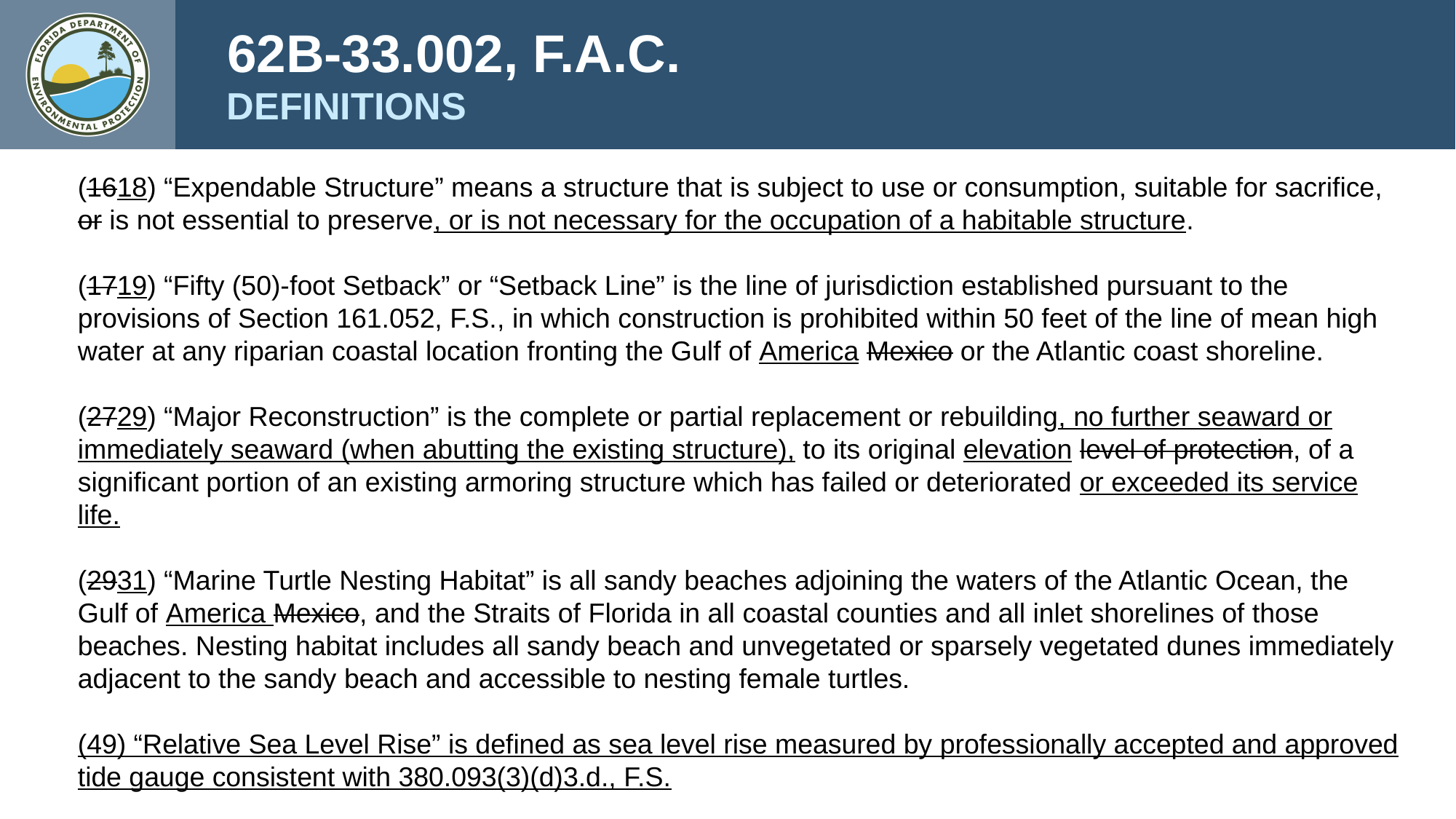

62B-33.002, F.A.C.
DEFINITIONS

(1618) “Expendable Structure” means a structure that is subject to use or consumption, suitable for sacrifice, or is not essential to preserve, or is not necessary for the occupation of a habitable structure.

(1719) “Fifty (50)-foot Setback” or “Setback Line” is the line of jurisdiction established pursuant to the provisions of Section 161.052, F.S., in which construction is prohibited within 50 feet of the line of mean high water at any riparian coastal location fronting the Gulf of America Mexico or the Atlantic coast shoreline.

(2729) “Major Reconstruction” is the complete or partial replacement or rebuilding, no further seaward or immediately seaward (when abutting the existing structure), to its original elevation level of protection, of a significant portion of an existing armoring structure which has failed or deteriorated or exceeded its service life.

(2931) “Marine Turtle Nesting Habitat” is all sandy beaches adjoining the waters of the Atlantic Ocean, the Gulf of America Mexico, and the Straits of Florida in all coastal counties and all inlet shorelines of those beaches. Nesting habitat includes all sandy beach and unvegetated or sparsely vegetated dunes immediately adjacent to the sandy beach and accessible to nesting female turtles.

(49) “Relative Sea Level Rise” is defined as sea level rise measured by professionally accepted and approved tide gauge consistent with 380.093(3)(d)3.d., F.S.